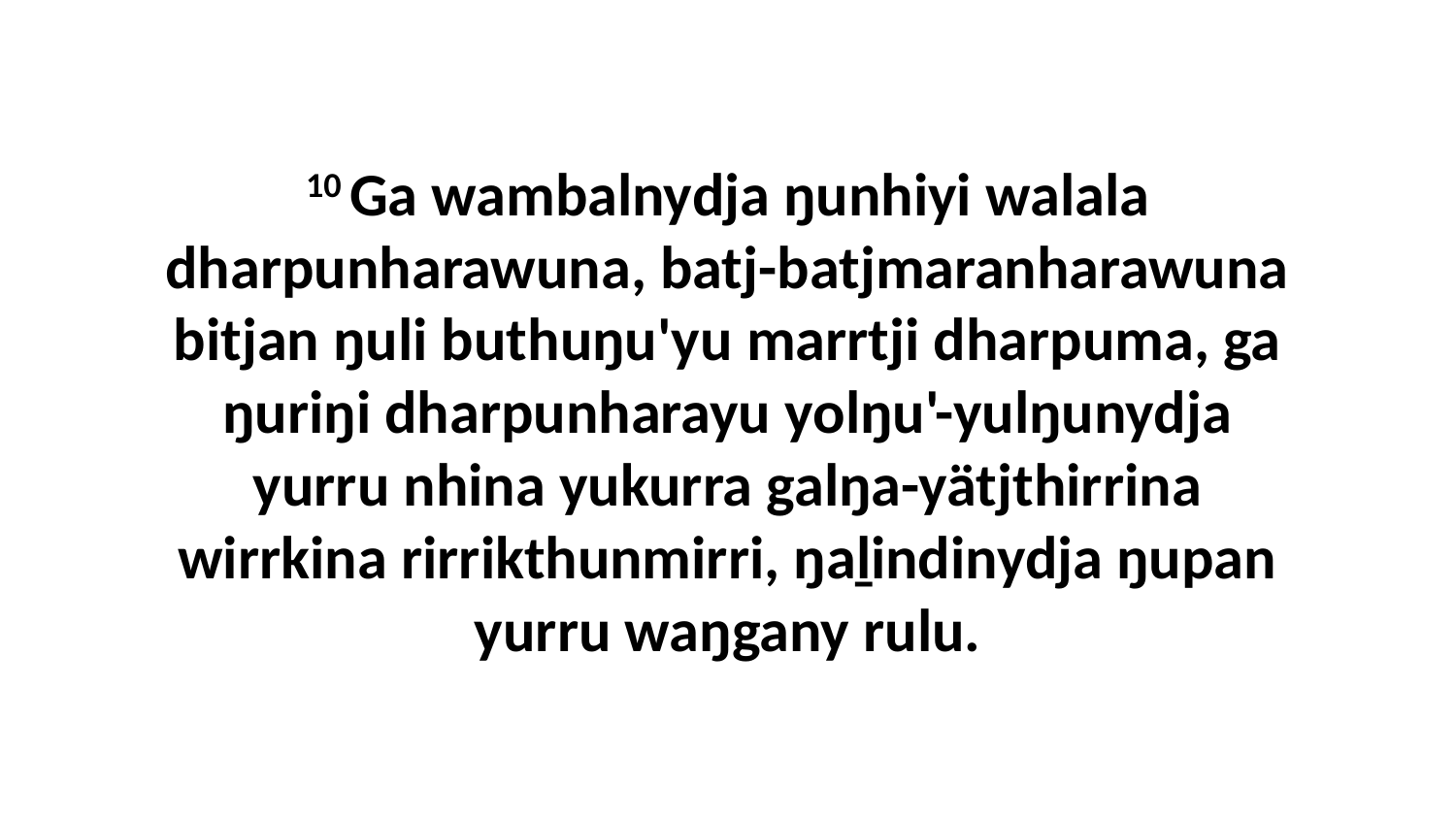

10 Ga wambalnydja ŋunhiyi walala dharpunharawuna, batj-batjmaranharawuna bitjan ŋuli buthuŋu'yu marrtji dharpuma, ga ŋuriŋi dharpunharayu yolŋu'-yulŋunydja yurru nhina yukurra galŋa-yätjthirrina wirrkina rirrikthunmirri, ŋaḻindinydja ŋupan yurru waŋgany rulu.